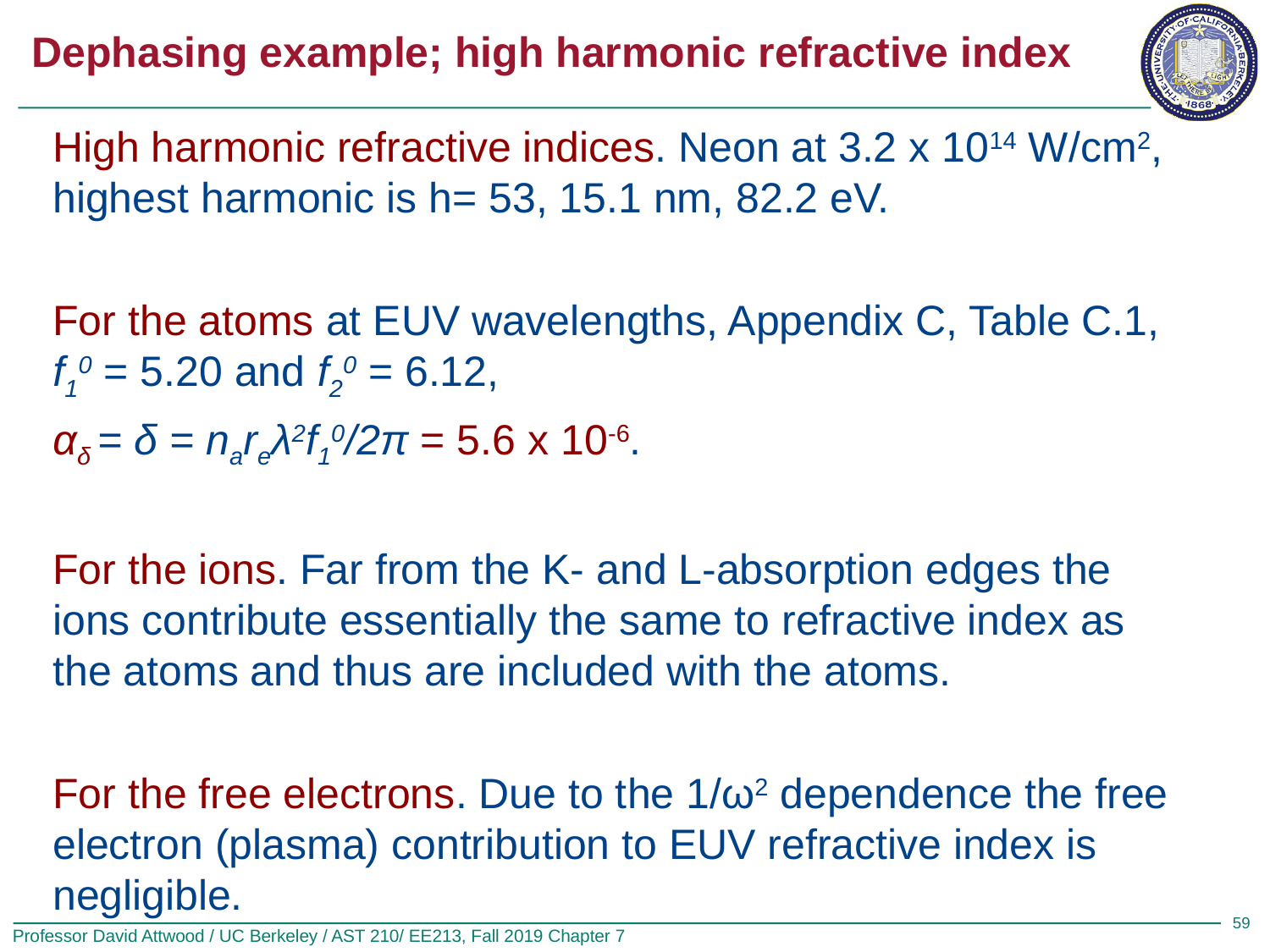

# Dephasing example; high harmonic refractive index
High harmonic refractive indices. Neon at 3.2 x 1014 W/cm2, highest harmonic is h= 53, 15.1 nm, 82.2 eV.

For the atoms at EUV wavelengths, Appendix C, Table C.1, f10 = 5.20 and f20 = 6.12,
αδ = δ = nareλ2f10/2π = 5.6 x 10-6.

For the ions. Far from the K- and L-absorption edges the ions contribute essentially the same to refractive index as the atoms and thus are included with the atoms.

For the free electrons. Due to the 1/ω2 dependence the free electron (plasma) contribution to EUV refractive index is negligible.
59